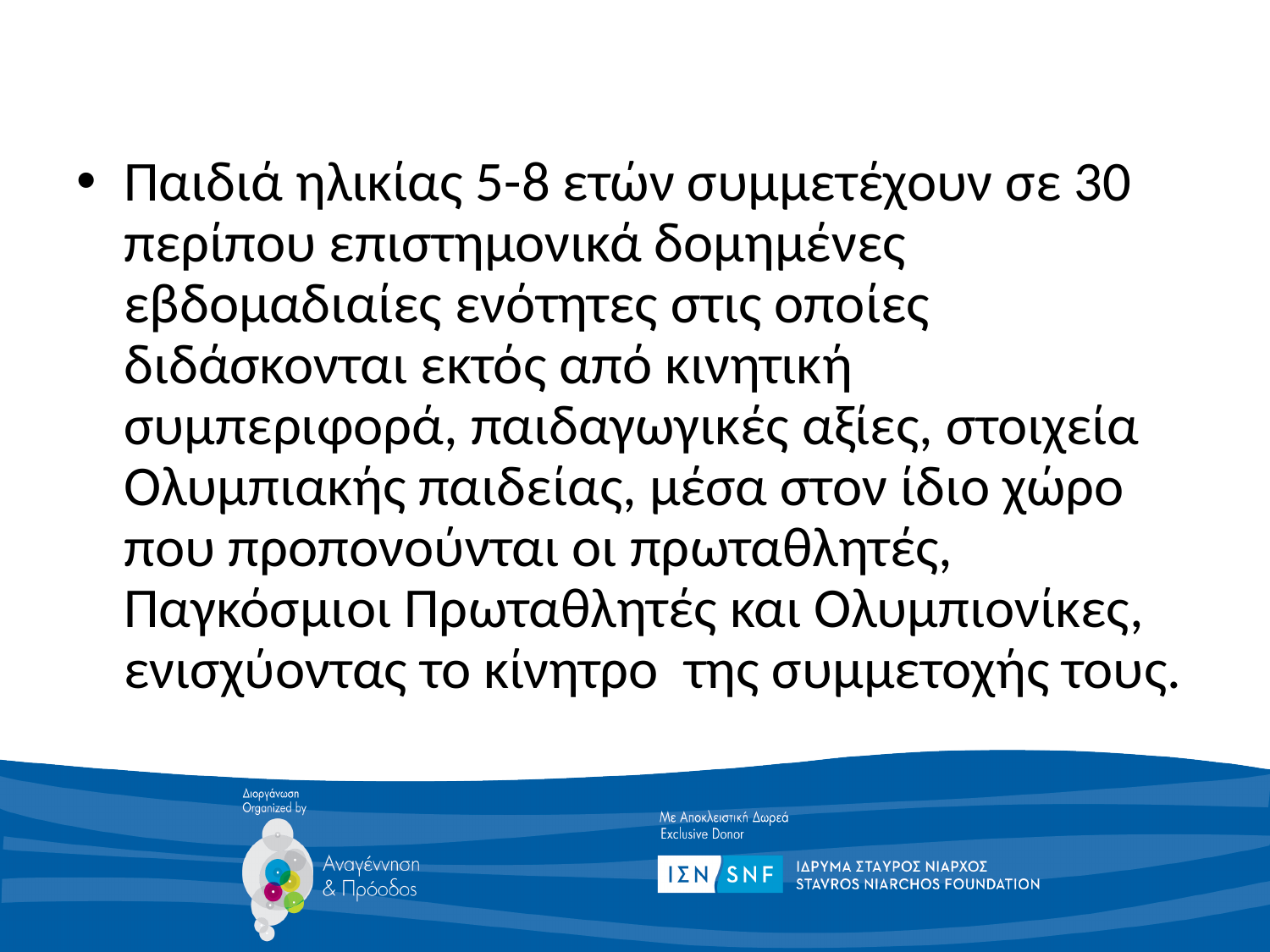

Παιδιά ηλικίας 5-8 ετών συμμετέχουν σε 30 περίπου επιστημονικά δομημένες εβδομαδιαίες ενότητες στις οποίες διδάσκονται εκτός από κινητική συμπεριφορά, παιδαγωγικές αξίες, στοιχεία Ολυμπιακής παιδείας, μέσα στον ίδιο χώρο που προπονούνται οι πρωταθλητές, Παγκόσμιοι Πρωταθλητές και Ολυμπιονίκες, ενισχύοντας το κίνητρο  της συμμετοχής τους.